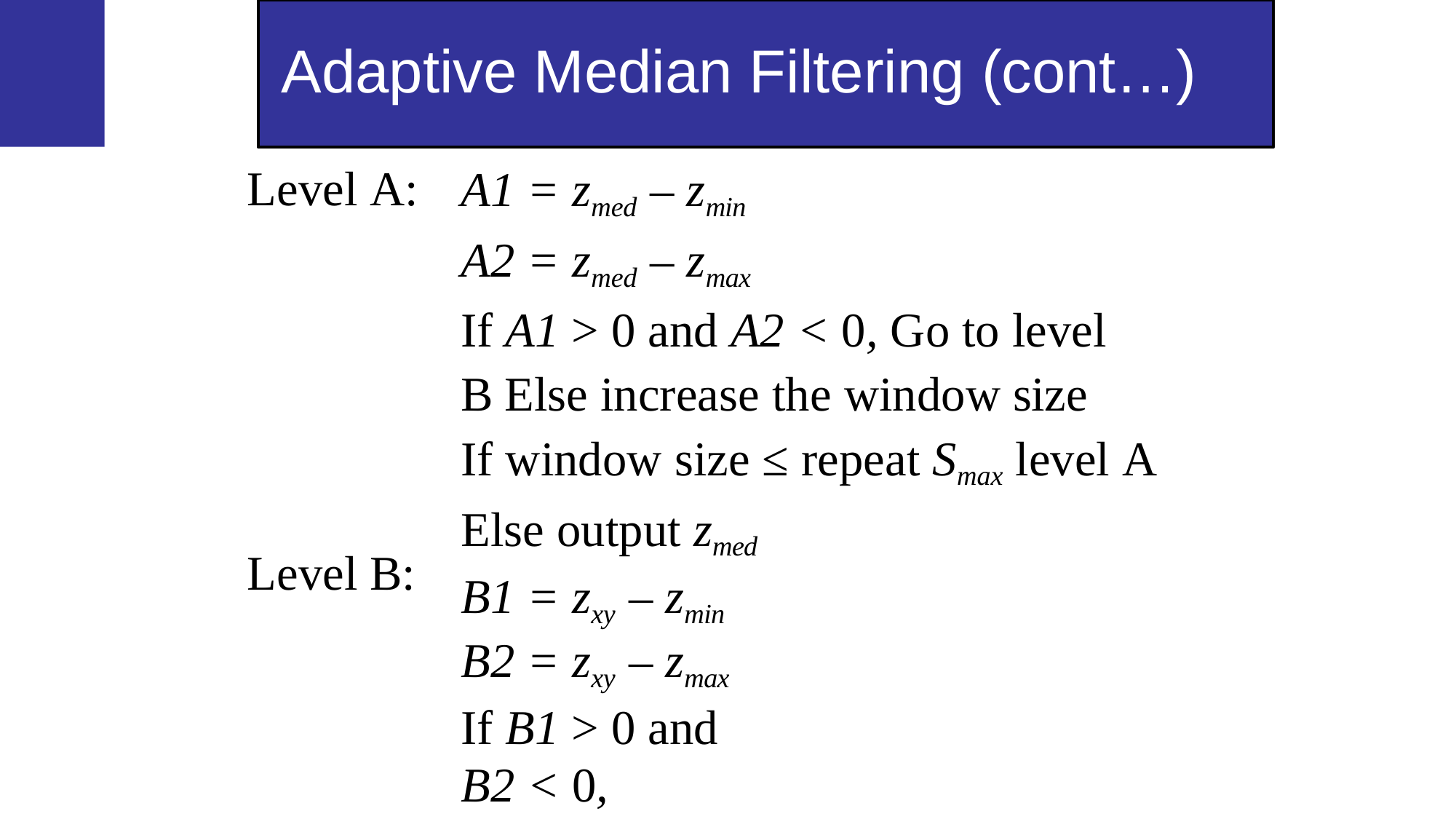

# Adaptive Median Filtering (cont…)
A1 = zmed – zmin A2 = zmed – zmax
If A1 > 0 and A2 < 0, Go to level B Else increase the window size
If window size ≤ repeat Smax level A Else output zmed
B1 = zxy – zmin B2 = zxy – zmax
If B1 > 0 and B2 < 0, output zxy
Else output zmed
Level A:
Level B: